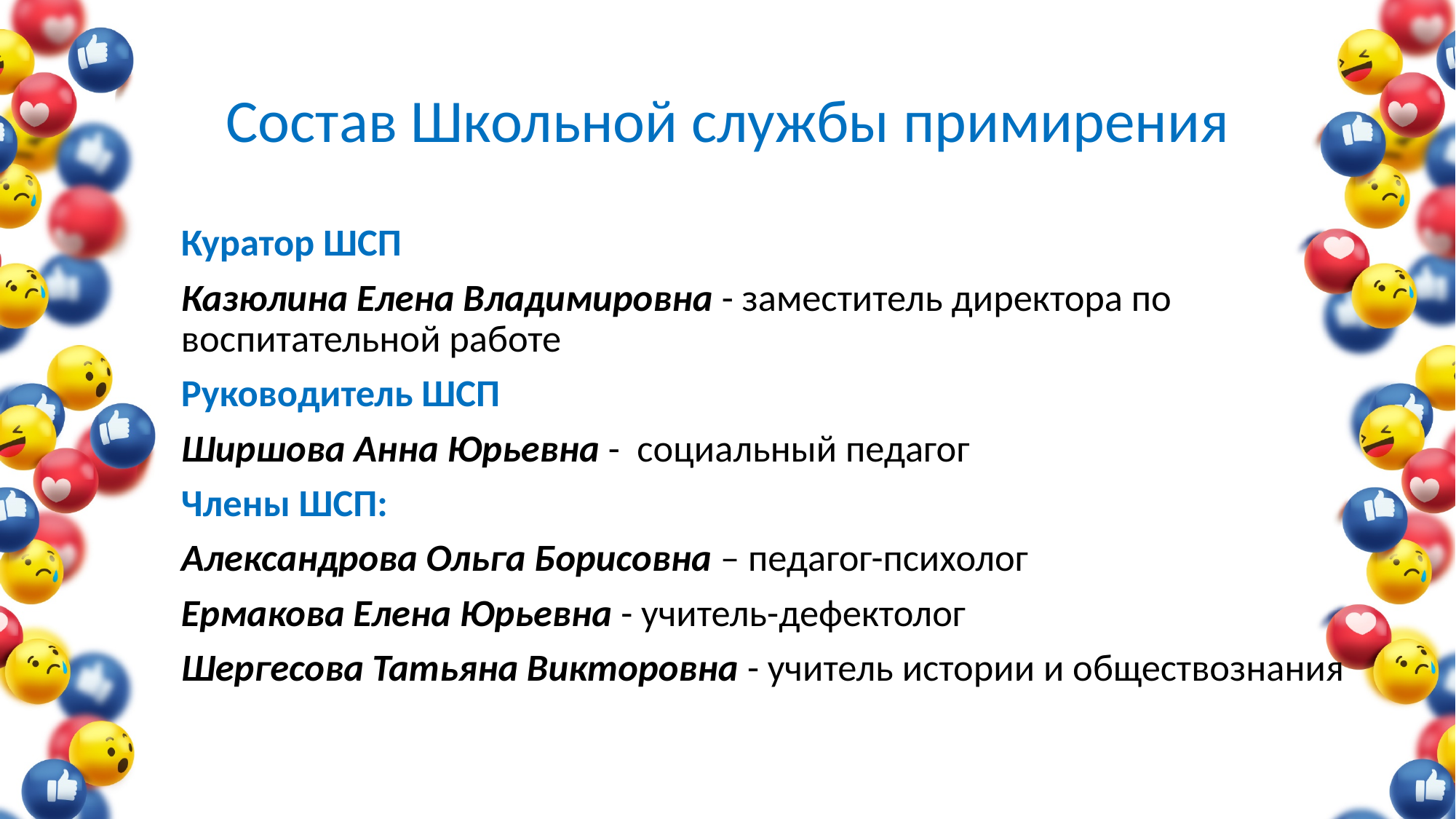

Состав Школьной службы примирения
Куратор ШСП
Казюлина Елена Владимировна - заместитель директора по воспитательной работе
Руководитель ШСП
Ширшова Анна Юрьевна -  социальный педагог
Члены ШСП:
Александрова Ольга Борисовна – педагог-психолог
Ермакова Елена Юрьевна - учитель-дефектолог
Шергесова Татьяна Викторовна - учитель истории и обществознания